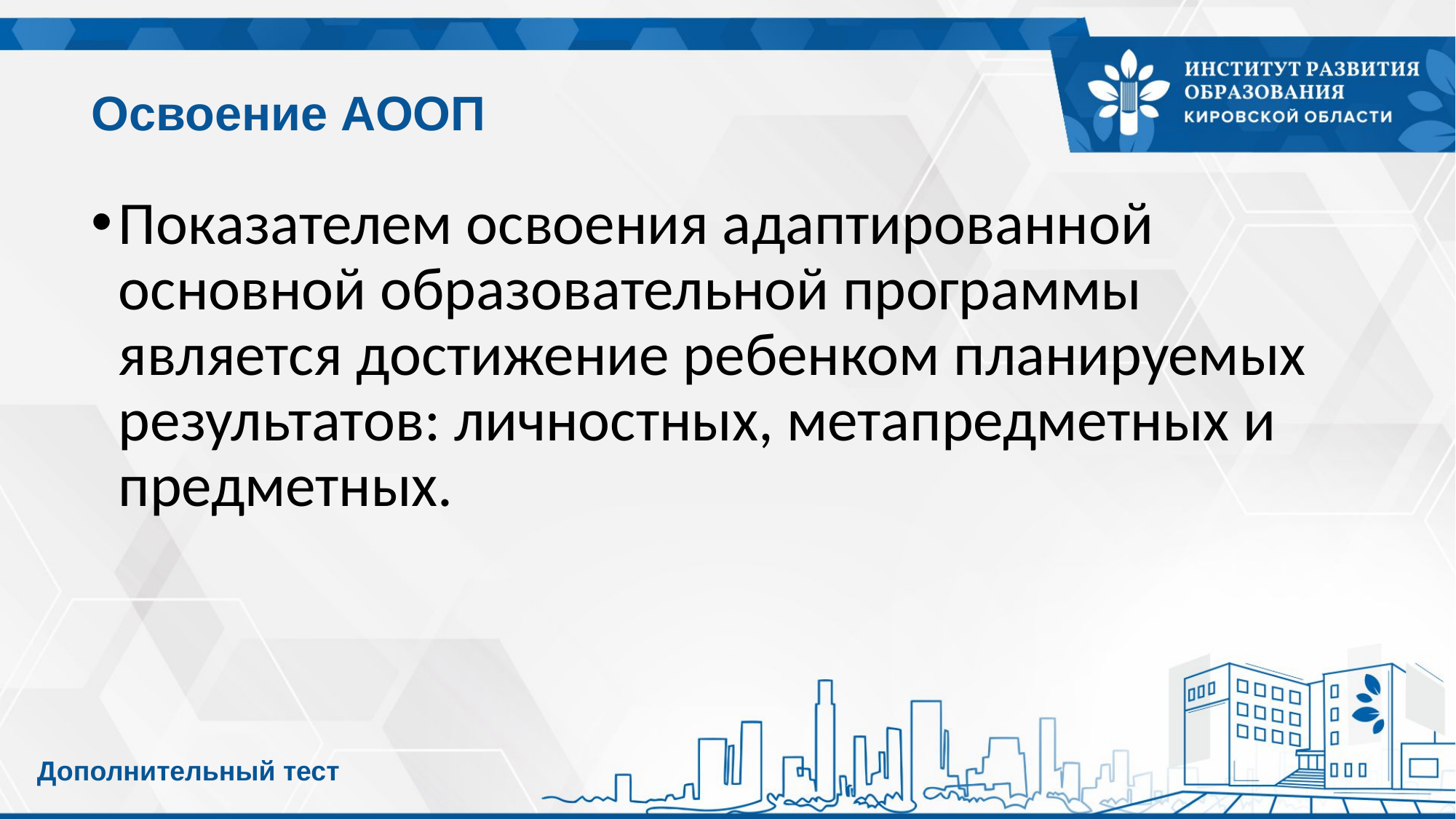

# Освоение АООП
Показателем освоения адаптированной основной образовательной программы является достижение ребенком планируемых результатов: личностных, метапредметных и предметных.
Дополнительный тест